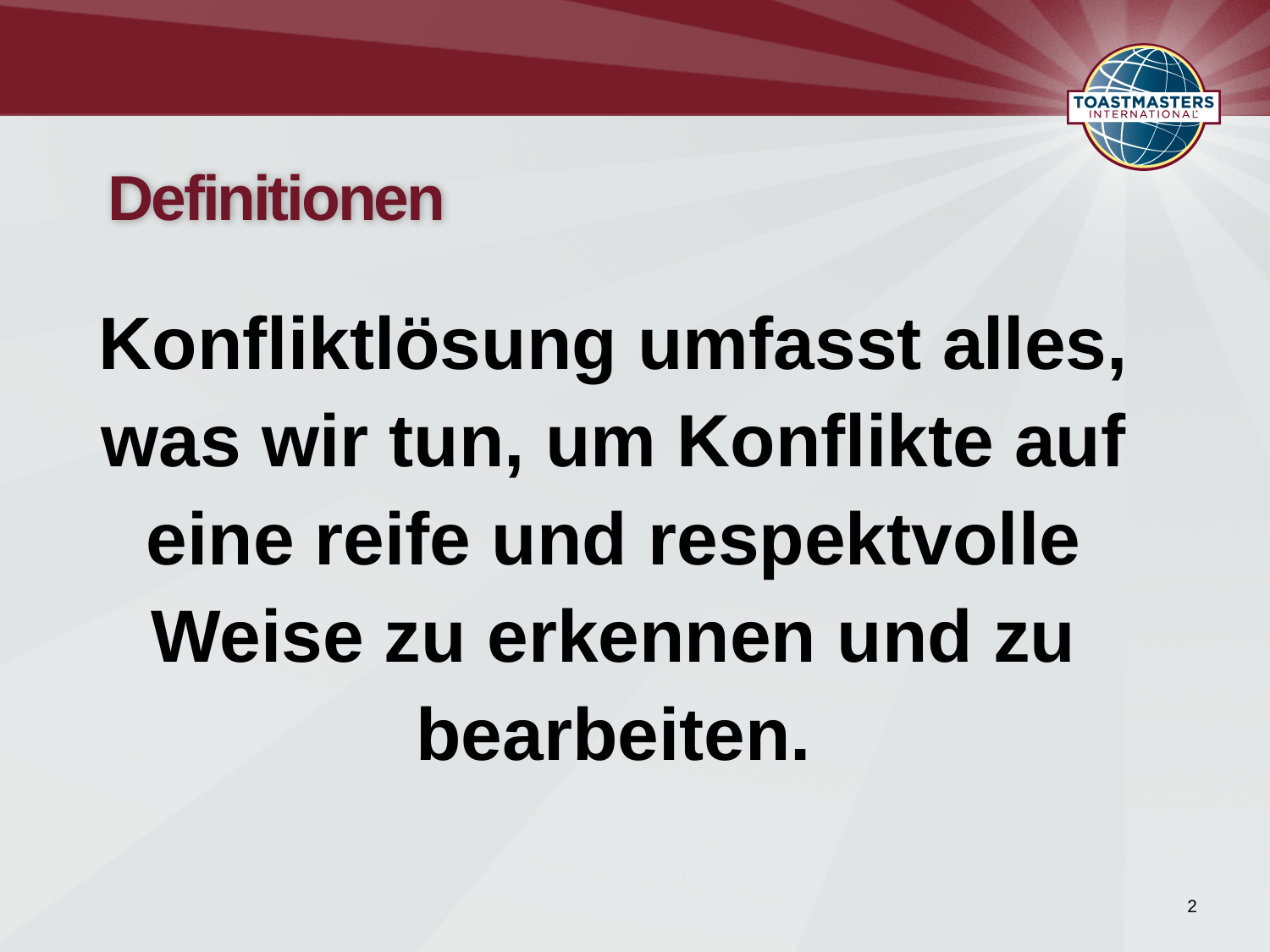

# Definitionen
Konfliktlösung umfasst alles, was wir tun, um Konflikte auf eine reife und respektvolle Weise zu erkennen und zu bearbeiten.
2